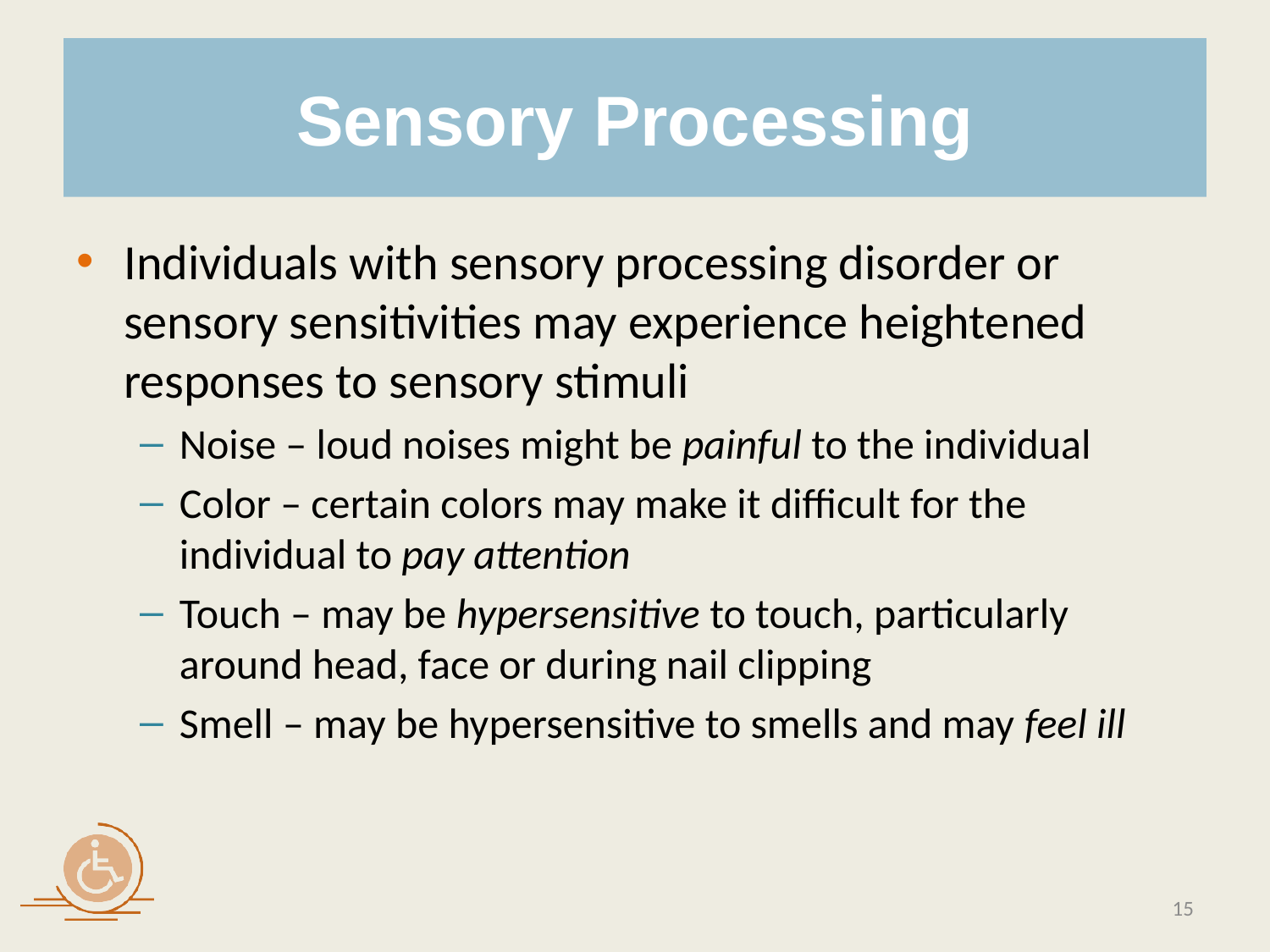

# Sensory Processing
Individuals with sensory processing disorder or sensory sensitivities may experience heightened responses to sensory stimuli
Noise – loud noises might be painful to the individual
Color – certain colors may make it difficult for the individual to pay attention
Touch – may be hypersensitive to touch, particularly around head, face or during nail clipping
Smell – may be hypersensitive to smells and may feel ill
15